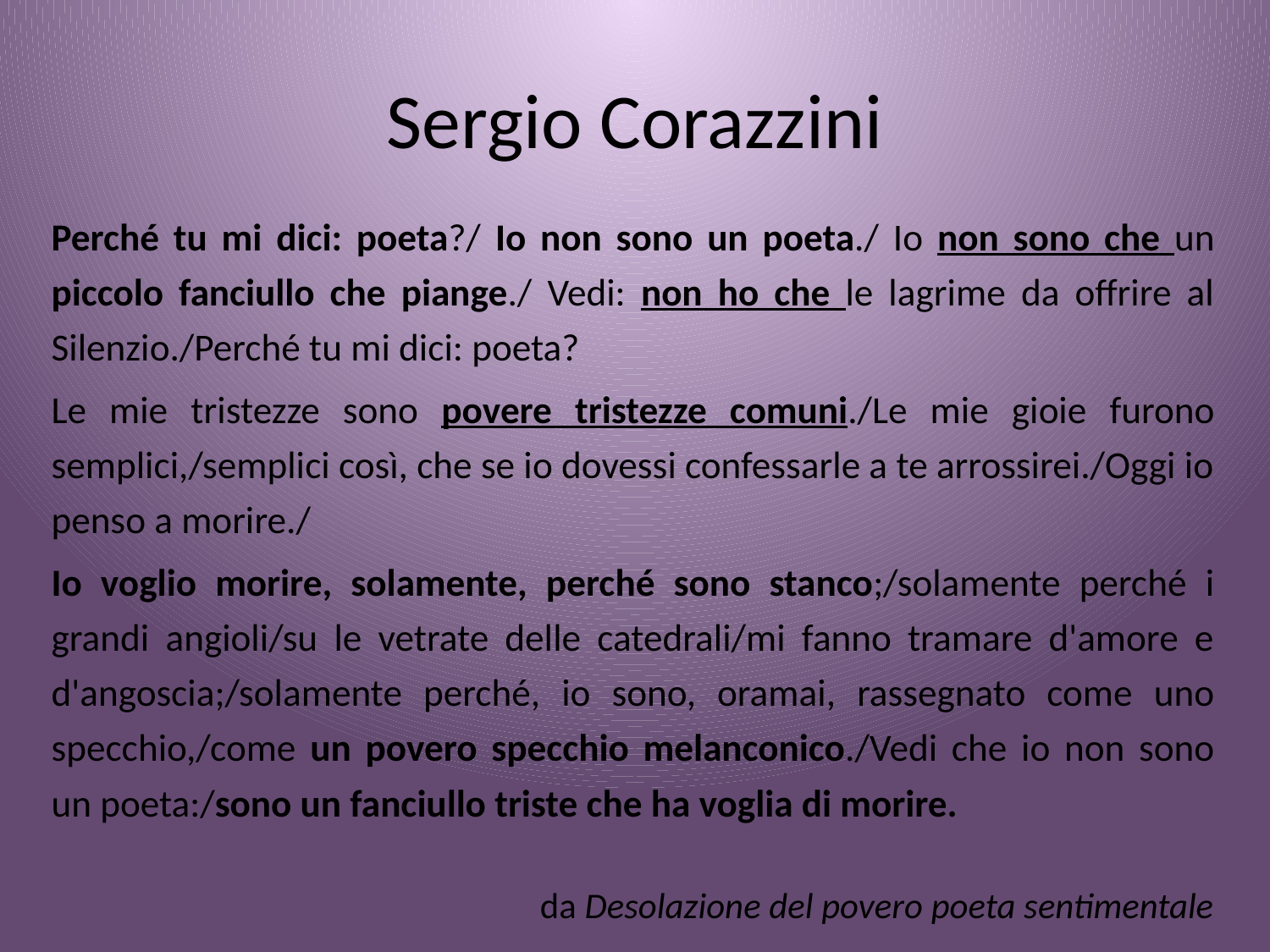

# Sergio Corazzini
Perché tu mi dici: poeta?/ Io non sono un poeta./ Io non sono che un piccolo fanciullo che piange./ Vedi: non ho che le lagrime da offrire al Silenzio./Perché tu mi dici: poeta?
Le mie tristezze sono povere tristezze comuni./Le mie gioie furono semplici,/semplici così, che se io dovessi confessarle a te arrossirei./Oggi io penso a morire./
Io voglio morire, solamente, perché sono stanco;/solamente perché i grandi angioli/su le vetrate delle catedrali/mi fanno tramare d'amore e d'angoscia;/solamente perché, io sono, oramai, rassegnato come uno specchio,/come un povero specchio melanconico./Vedi che io non sono un poeta:/sono un fanciullo triste che ha voglia di morire.

da Desolazione del povero poeta sentimentale